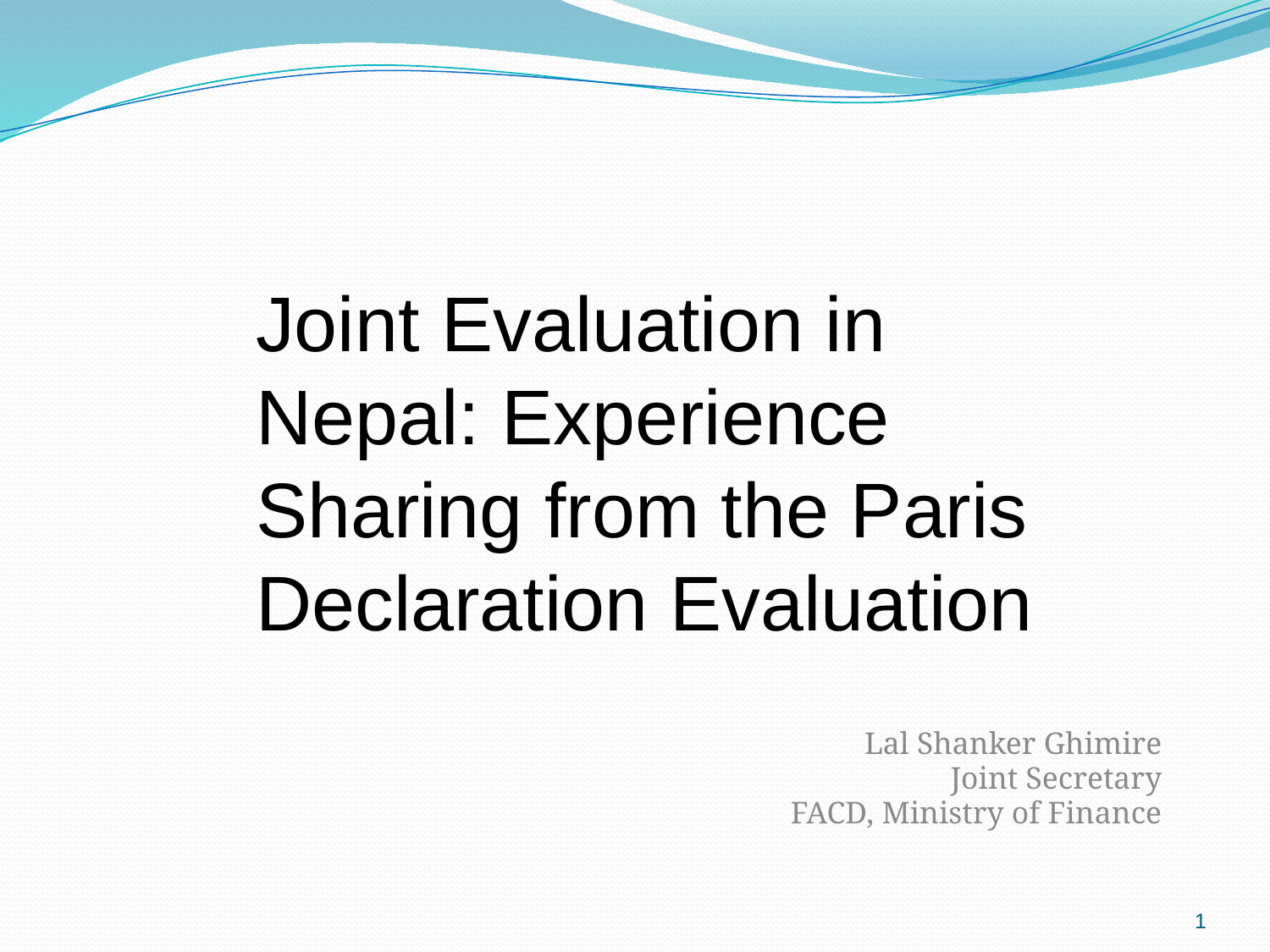

Joint Evaluation in Nepal: Experience Sharing from the Paris Declaration Evaluation

Lal Shanker Ghimire
Joint Secretary
FACD, Ministry of Finance
1